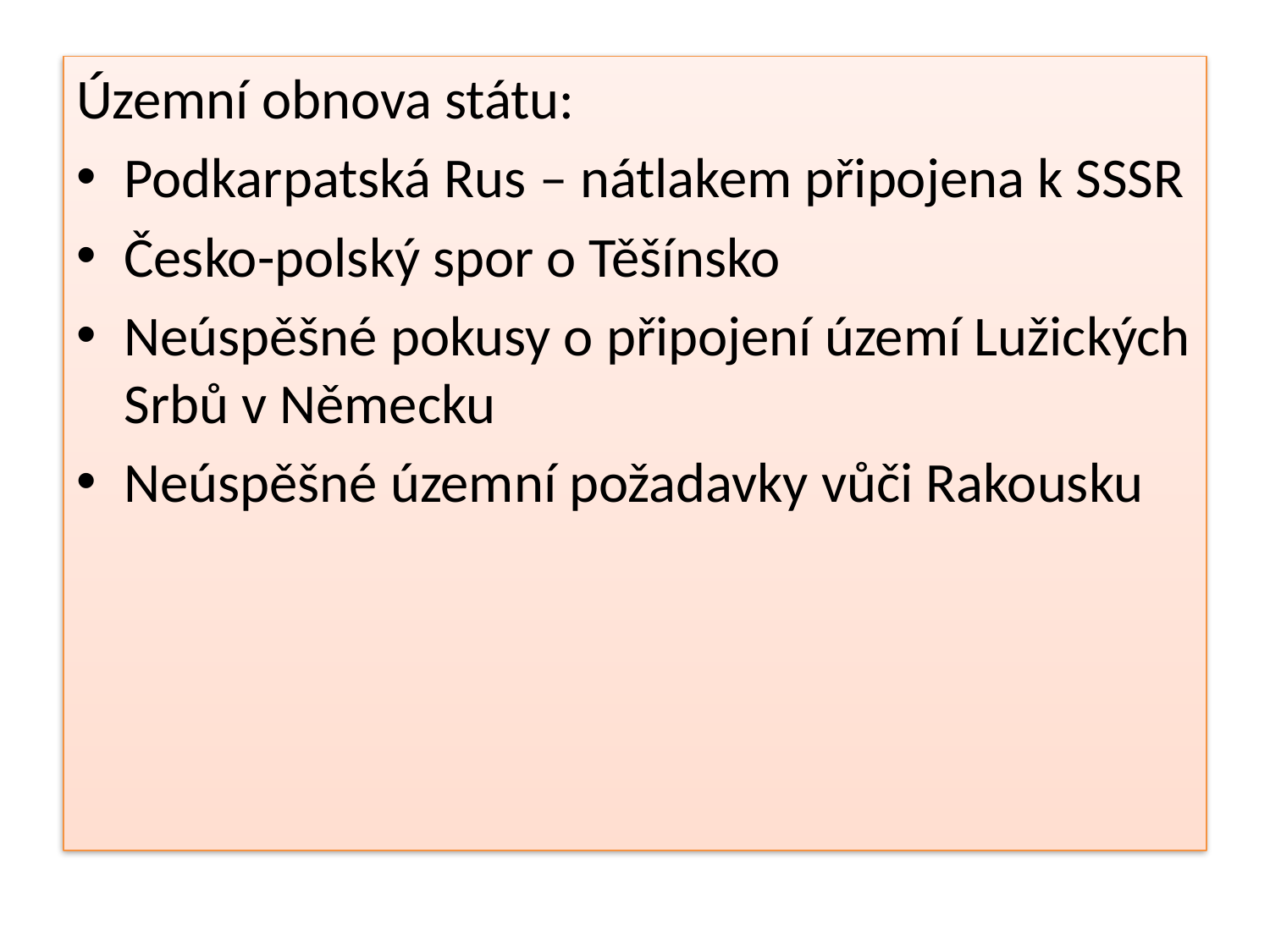

Územní obnova státu:
Podkarpatská Rus – nátlakem připojena k SSSR
Česko-polský spor o Těšínsko
Neúspěšné pokusy o připojení území Lužických Srbů v Německu
Neúspěšné územní požadavky vůči Rakousku